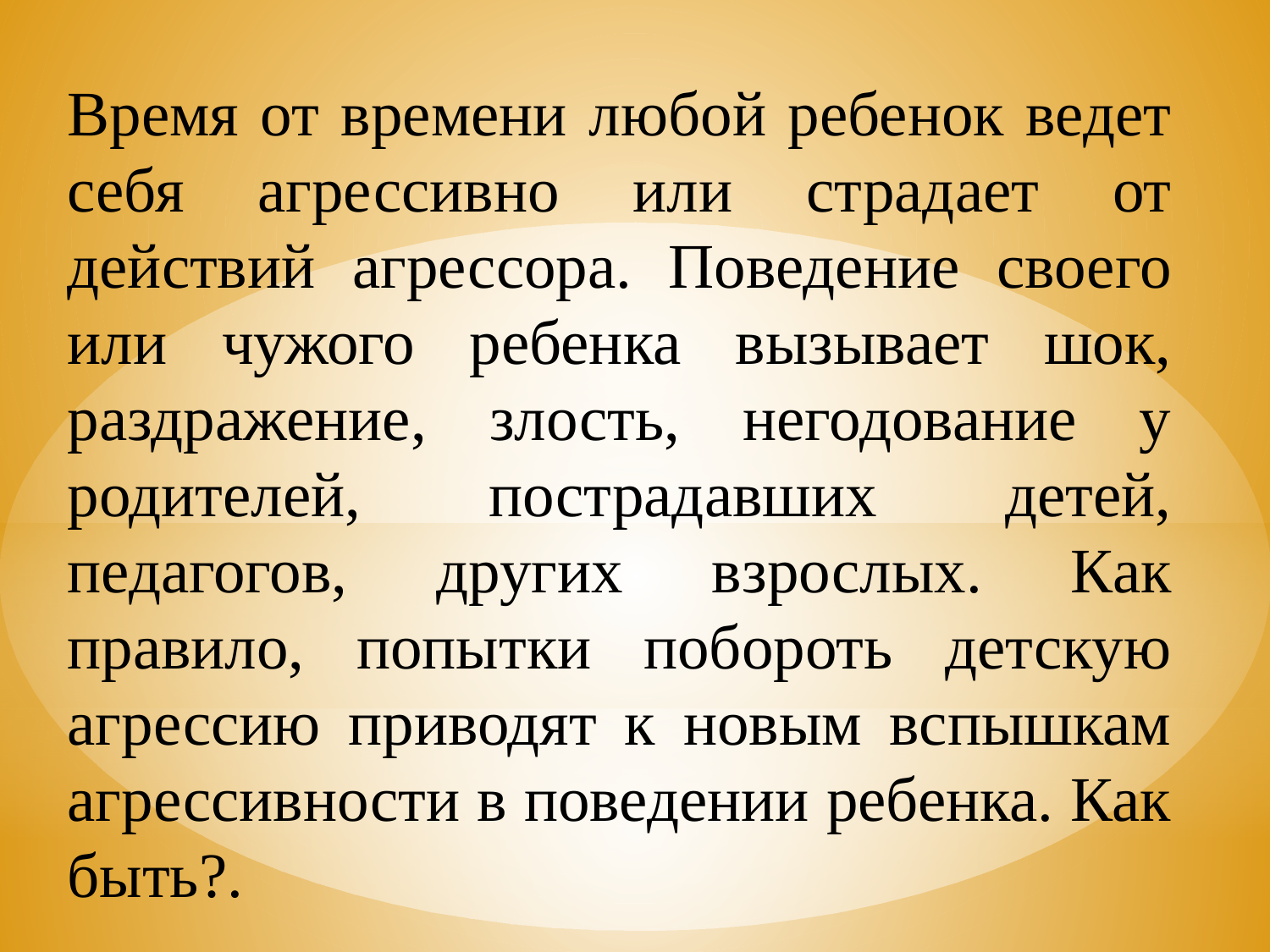

Время от времени любой ребенок ведет себя агрессивно или страдает от действий агрессора. Поведение своего или чужого ребенка вызывает шок, раздражение, злость, негодование у родителей, пострадавших детей, педагогов, других взрослых. Как правило, попытки побороть детскую агрессию приводят к новым вспышкам агрессивности в поведении ребенка. Как быть?.